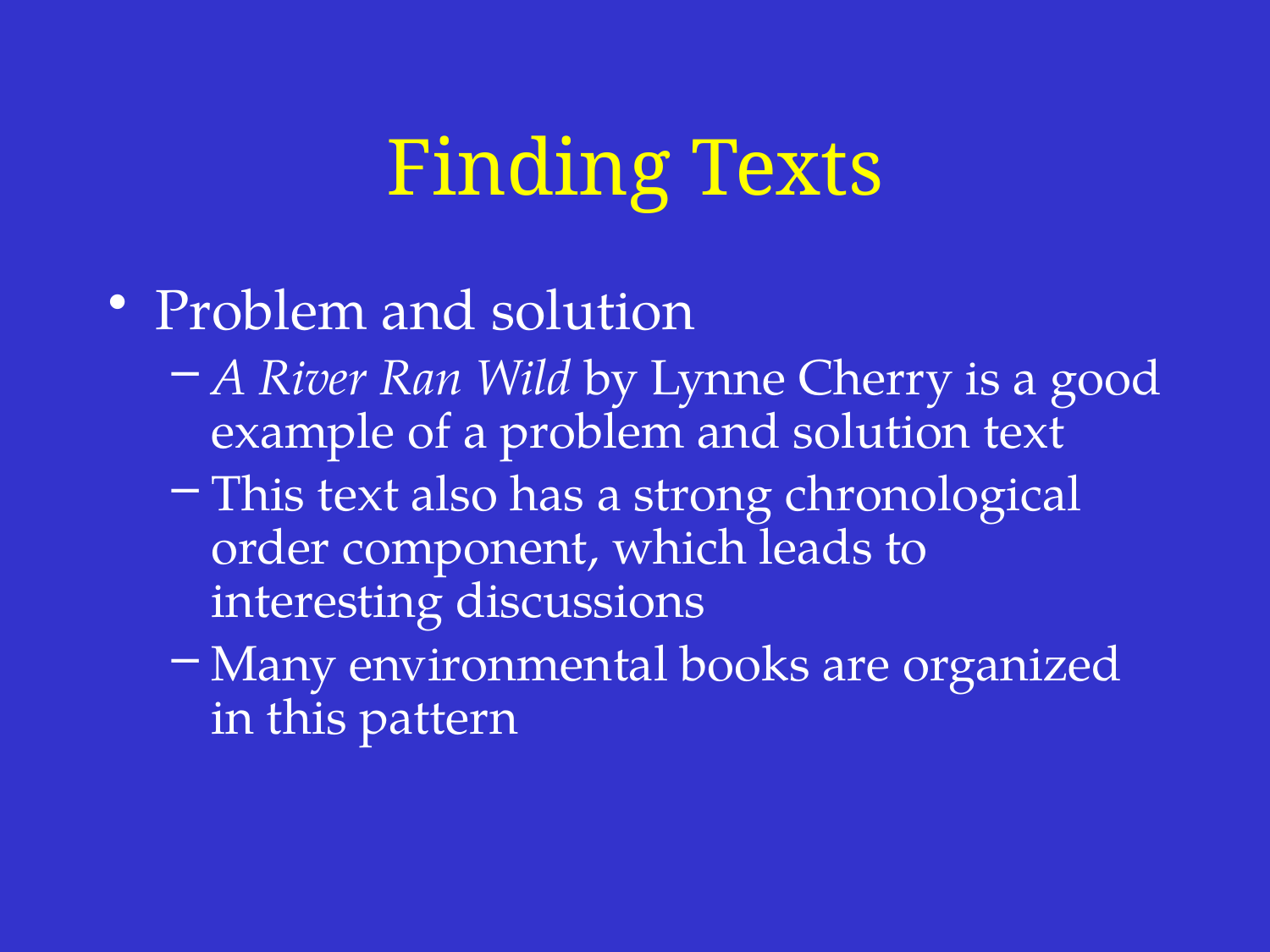

# Finding Texts
Problem and solution
A River Ran Wild by Lynne Cherry is a good example of a problem and solution text
This text also has a strong chronological order component, which leads to interesting discussions
Many environmental books are organized in this pattern